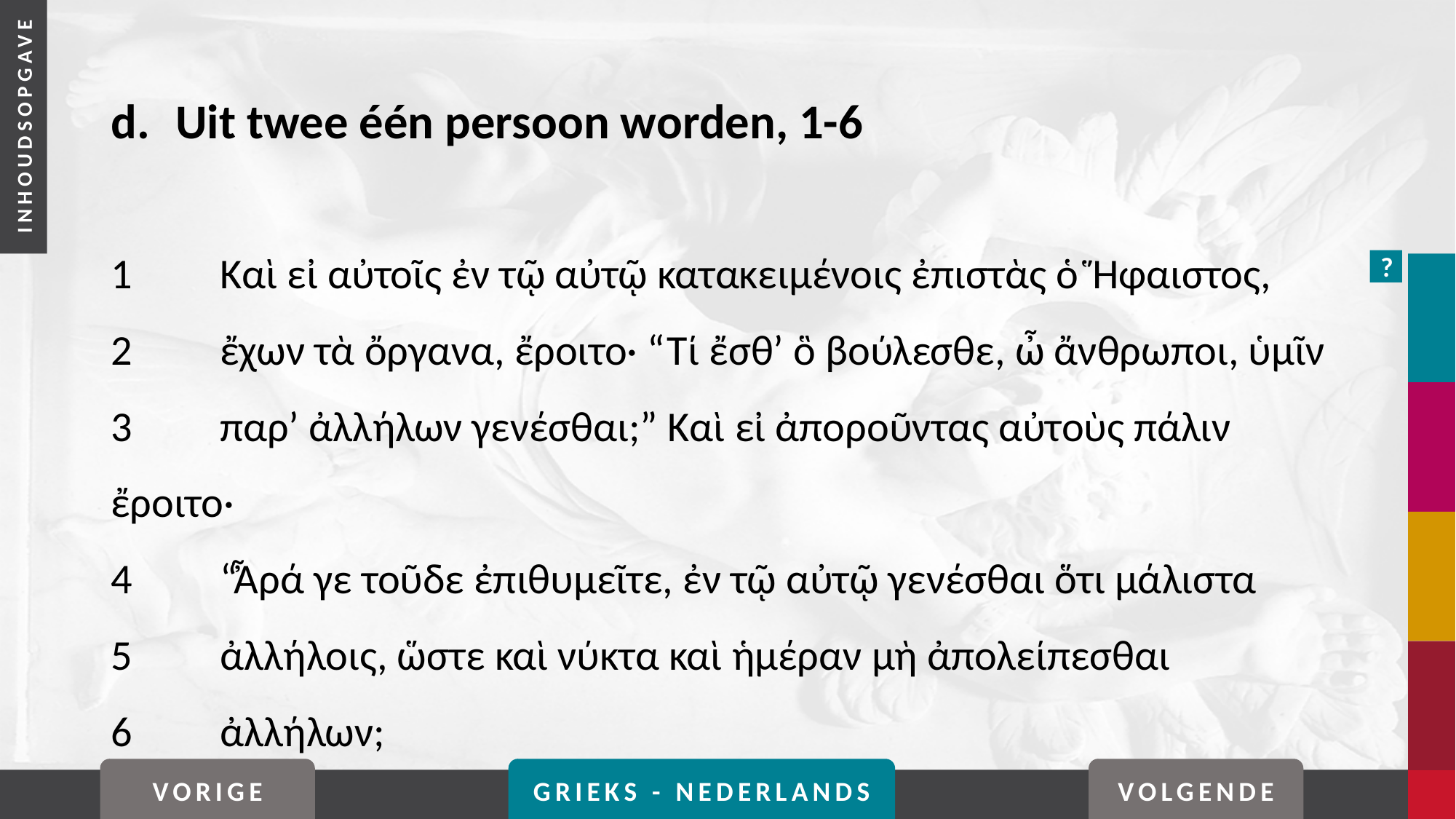

# d. 	Uit twee één persoon worden, 1-6
1	Καὶ εἰ αὐτοῖς ἐν τῷ αὐτῷ κατακειμένοις ἐπιστὰς ὁ Ἥφαιστος,
2	ἔχων τὰ ὄργανα, ἔροιτο· “Τί ἔσθ’ ὃ βούλεσθε, ὦ ἄνθρωποι, ὑμῖν
3	παρ’ ἀλλήλων γενέσθαι;” Καὶ εἰ ἀποροῦντας αὐτοὺς πάλιν ἔροιτο·
4	“Ἆρά γε τοῦδε ἐπιθυμεῖτε, ἐν τῷ αὐτῷ γενέσθαι ὅτι μάλιστα
5	ἀλλήλοις, ὥστε καὶ νύκτα καὶ ἡμέραν μὴ ἀπολείπεσθαι
6	ἀλλήλων;
?
VORIGE
GRIEKS - NEDERLANDS
VOLGENDE